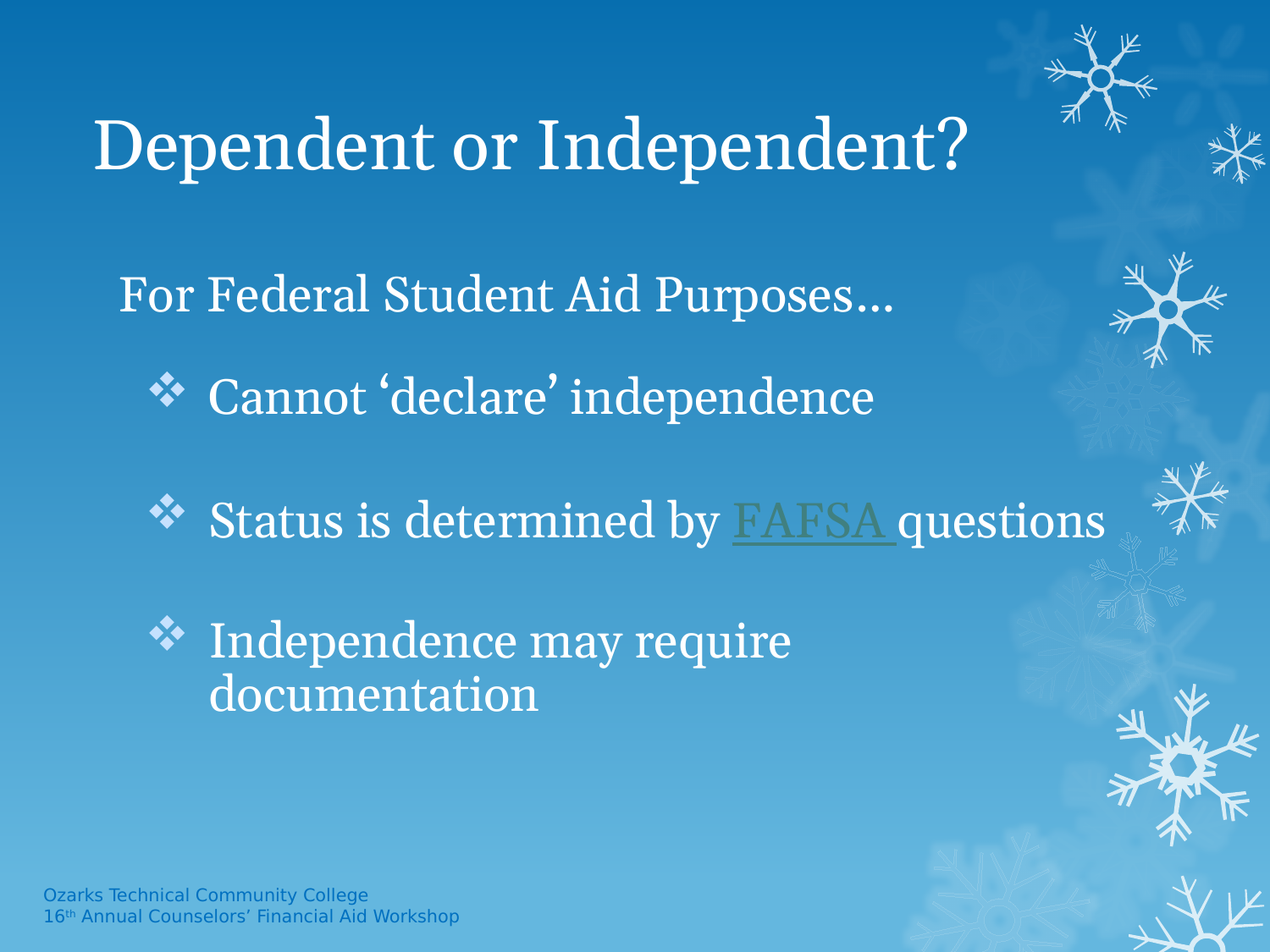

# Dependent or Independent?
For Federal Student Aid Purposes…
Cannot ‘declare’ independence

Status is determined by FAFSA questions

Independence may require documentation

Ozarks Technical Community College
16th Annual Counselors’ Financial Aid Workshop